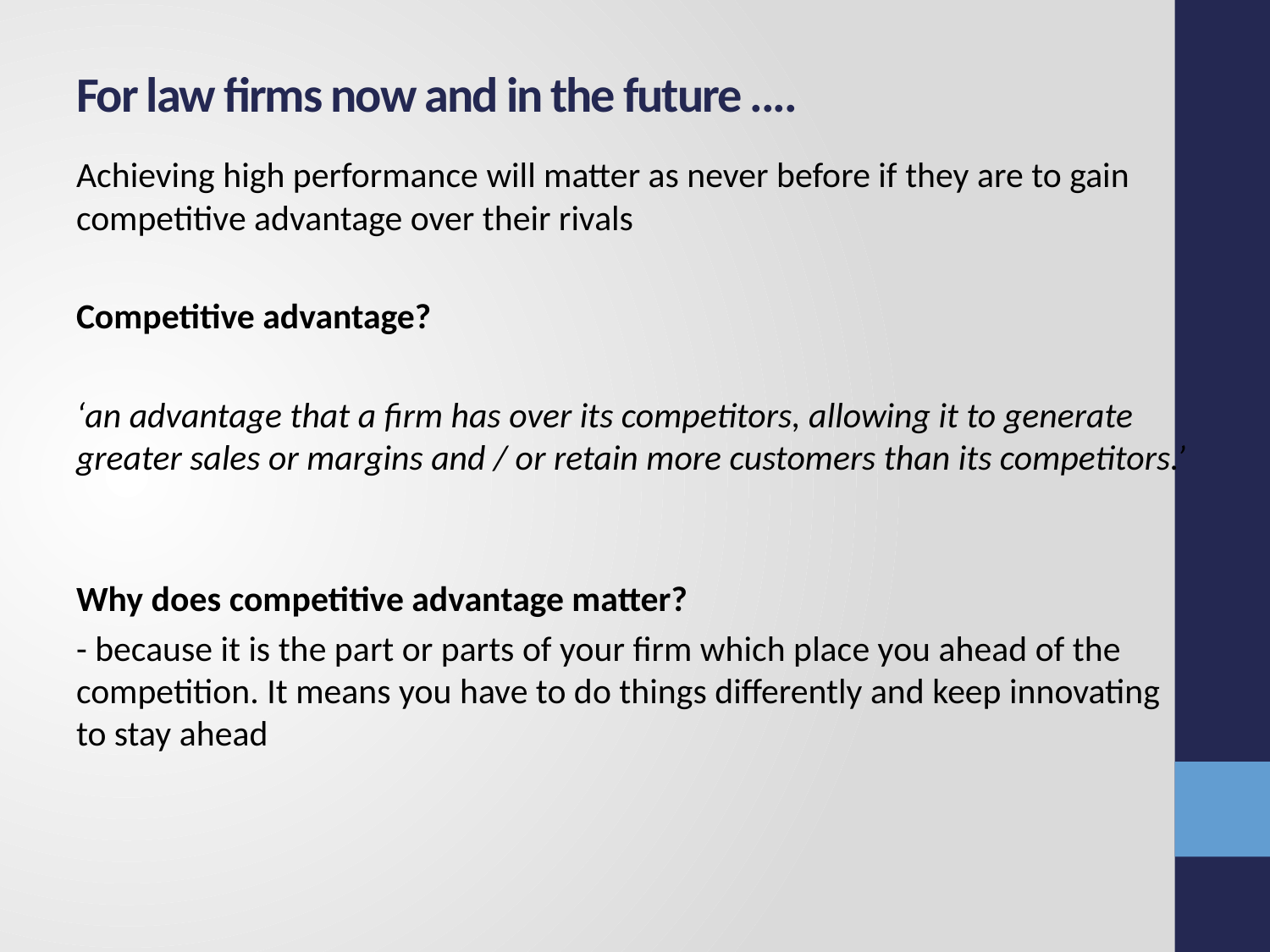

# For law firms now and in the future ....
Achieving high performance will matter as never before if they are to gain competitive advantage over their rivals

Competitive advantage?

‘an advantage that a firm has over its competitors, allowing it to generate greater sales or margins and / or retain more customers than its competitors.’

Why does competitive advantage matter?
- because it is the part or parts of your firm which place you ahead of the competition. It means you have to do things differently and keep innovating to stay ahead